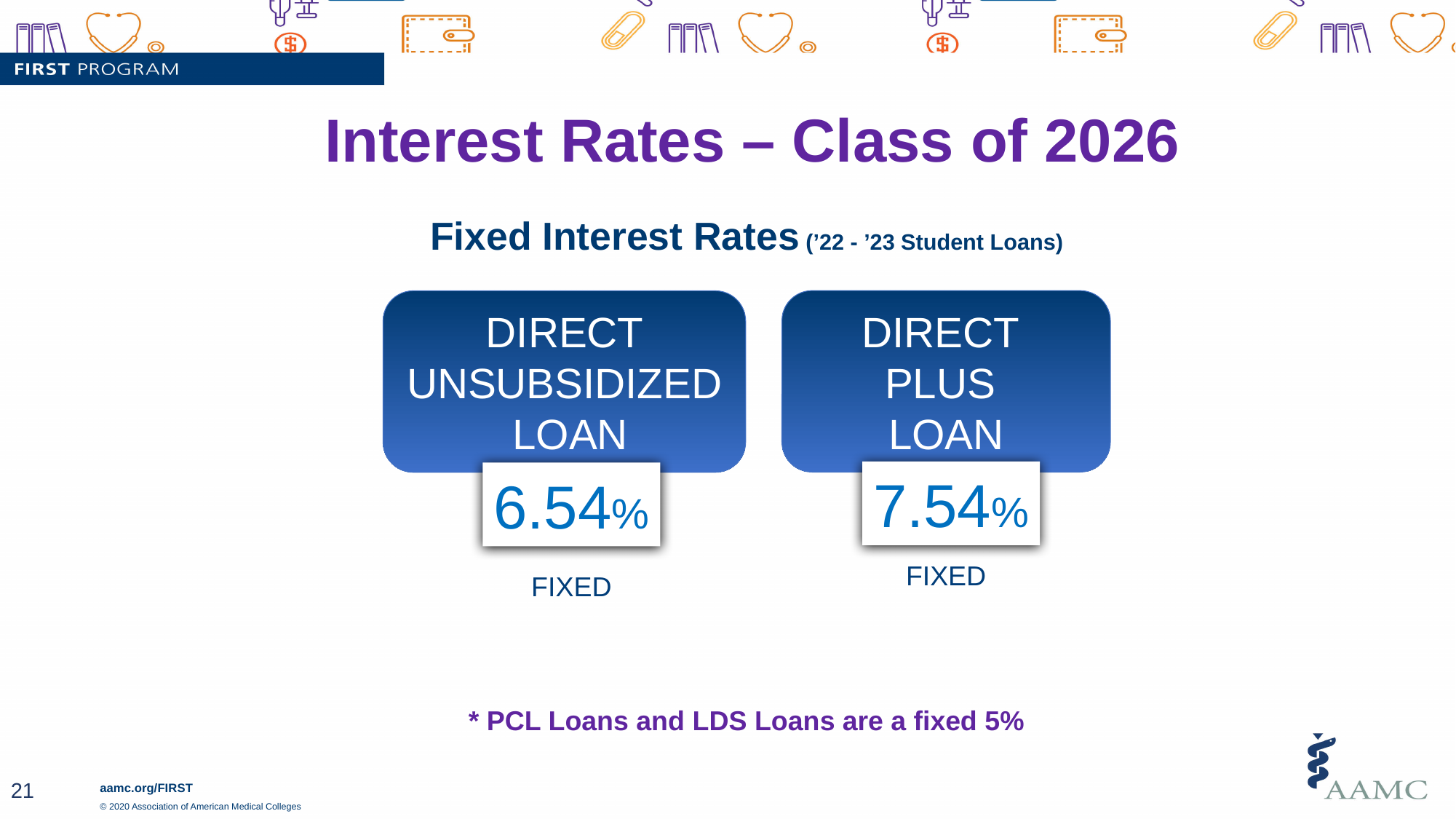

# Interest Rates – Class of 2026
Fixed Interest Rates (’22 - ’23 Student Loans)
DIRECT
PLUS
LOAN
DIRECT UNSUBSIDIZED
 LOAN
7.54%
6.54%
FIXED
FIXED
* PCL Loans and LDS Loans are a fixed 5%